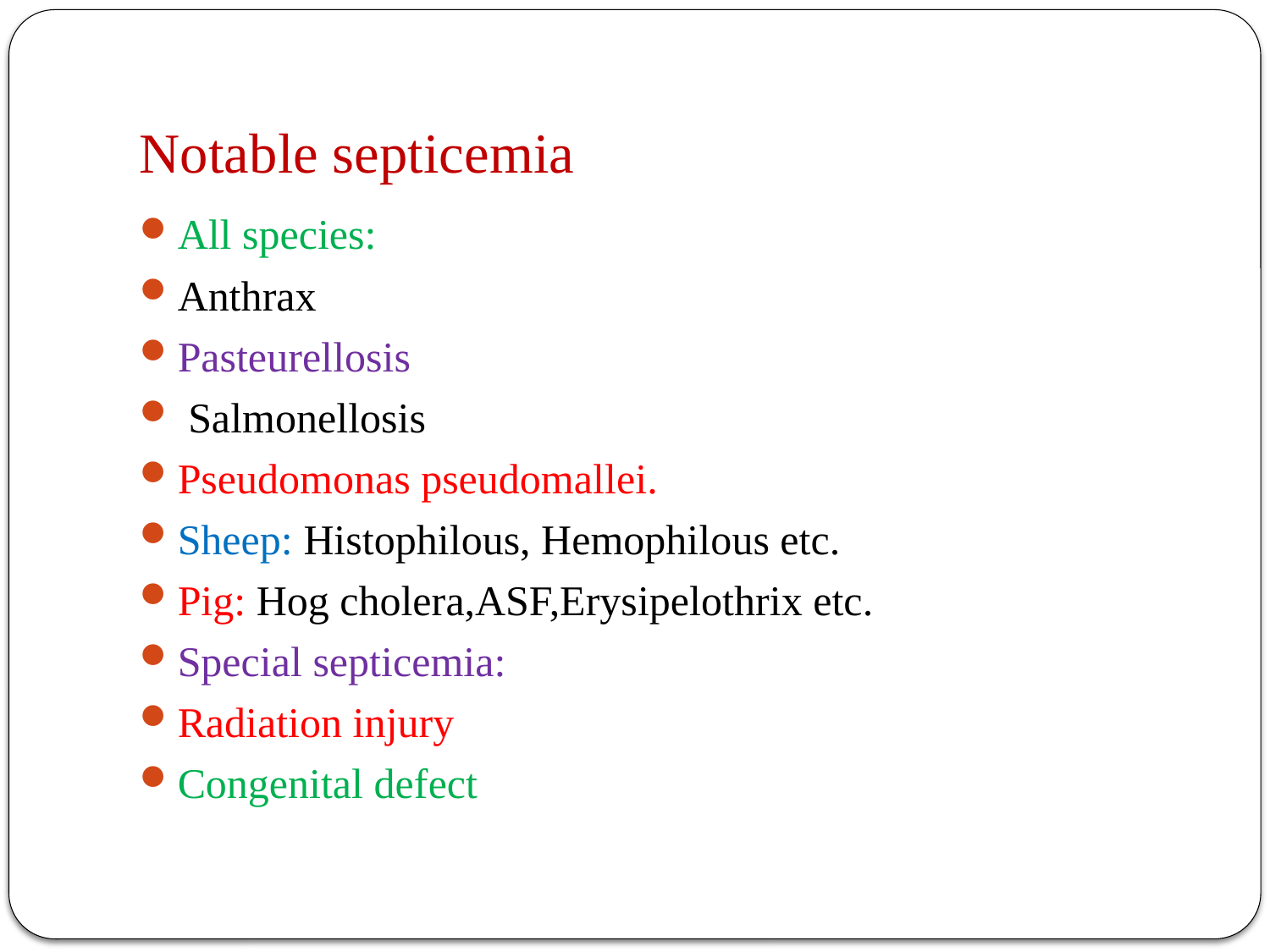

# Notable septicemia
All species:
Anthrax
Pasteurellosis
 Salmonellosis
Pseudomonas pseudomallei.
Sheep: Histophilous, Hemophilous etc.
Pig: Hog cholera,ASF,Erysipelothrix etc.
Special septicemia:
Radiation injury
Congenital defect